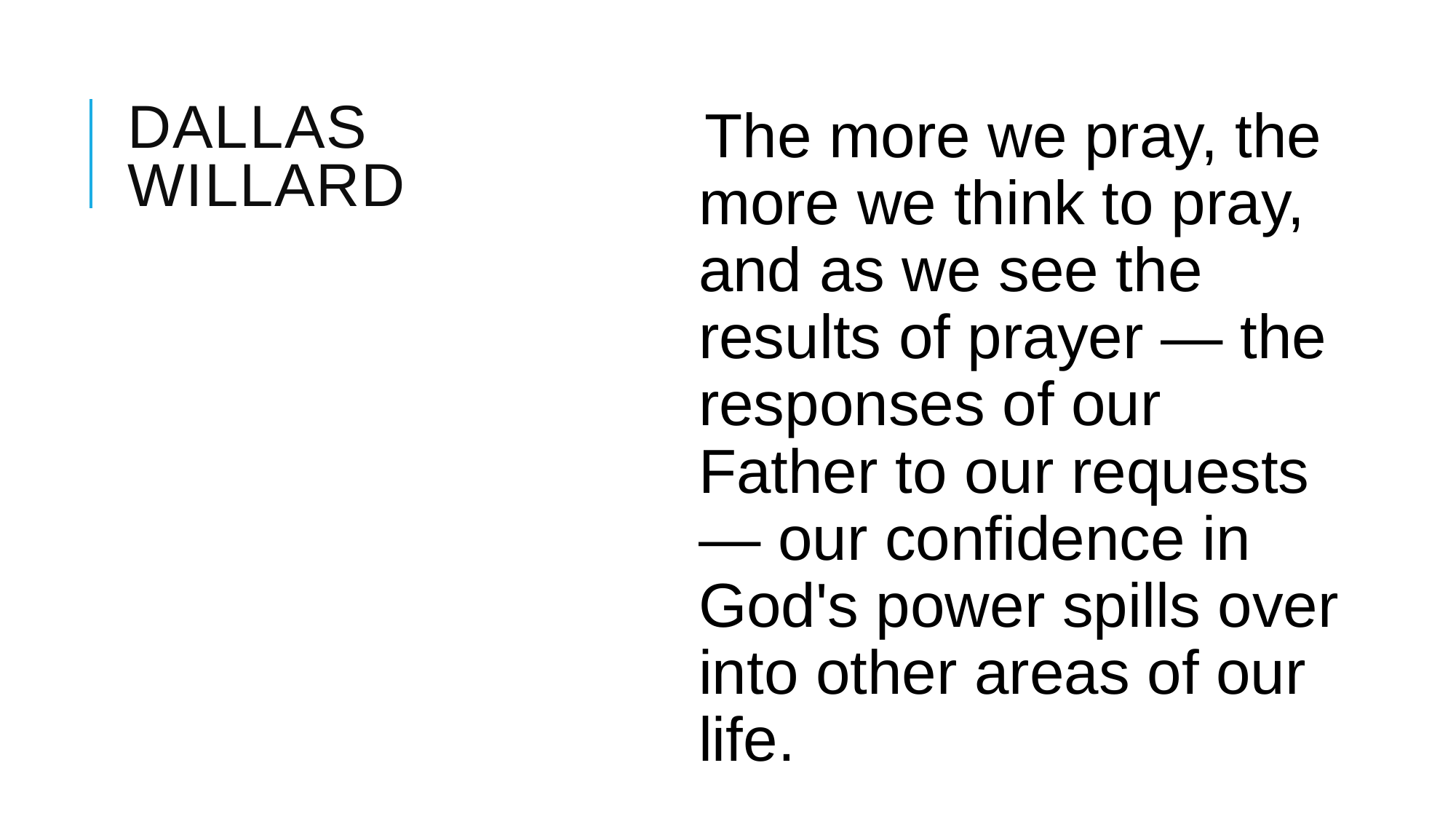

# Dallas willard
The more we pray, the more we think to pray, and as we see the results of prayer — the responses of our Father to our requests — our confidence in God's power spills over into other areas of our life.